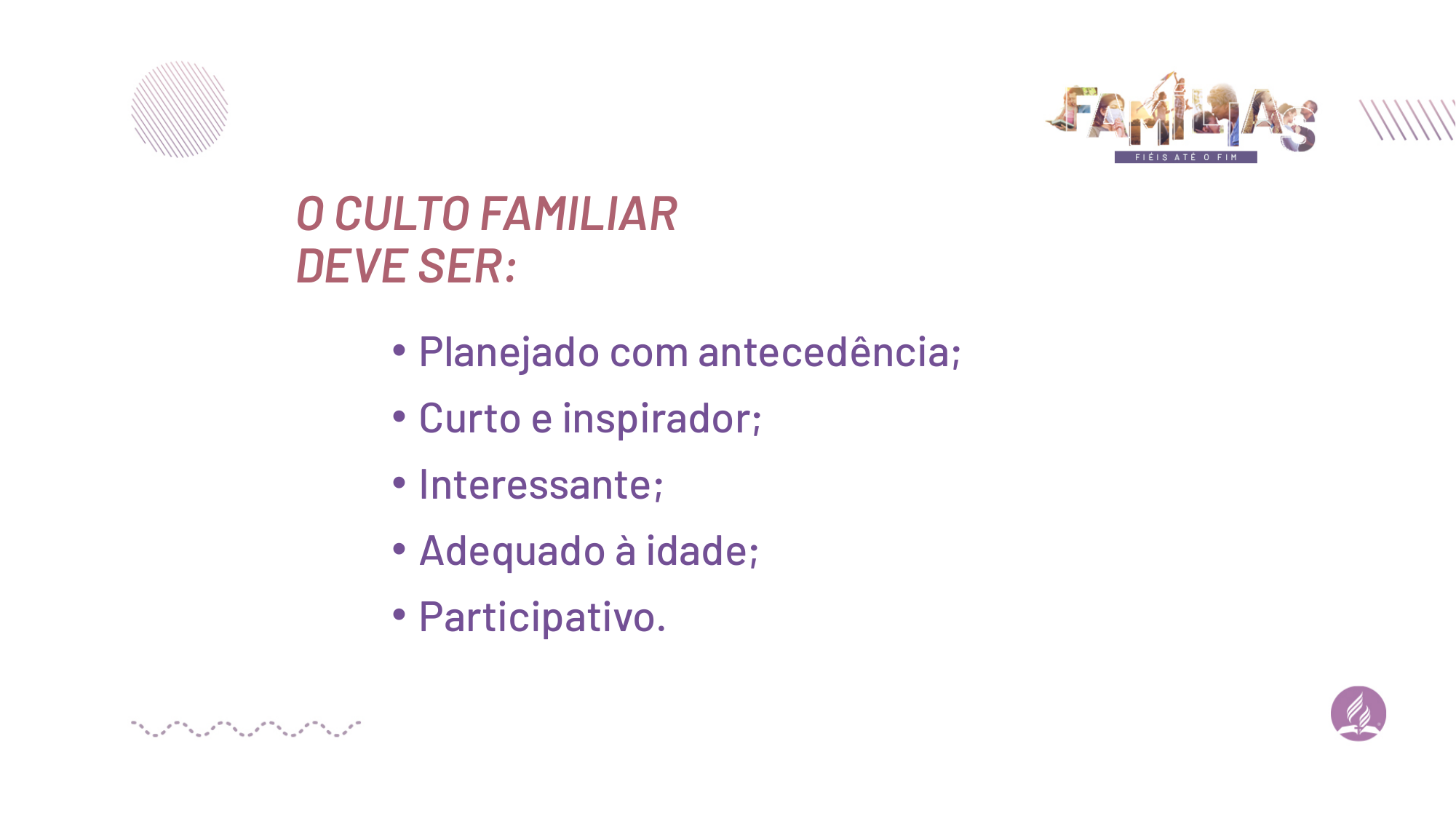

O CULTO FAMILIAR DEVE SER:
Planejado com antecedência;
Curto e inspirador;
Interessante;
Adequado à idade;
Participativo.